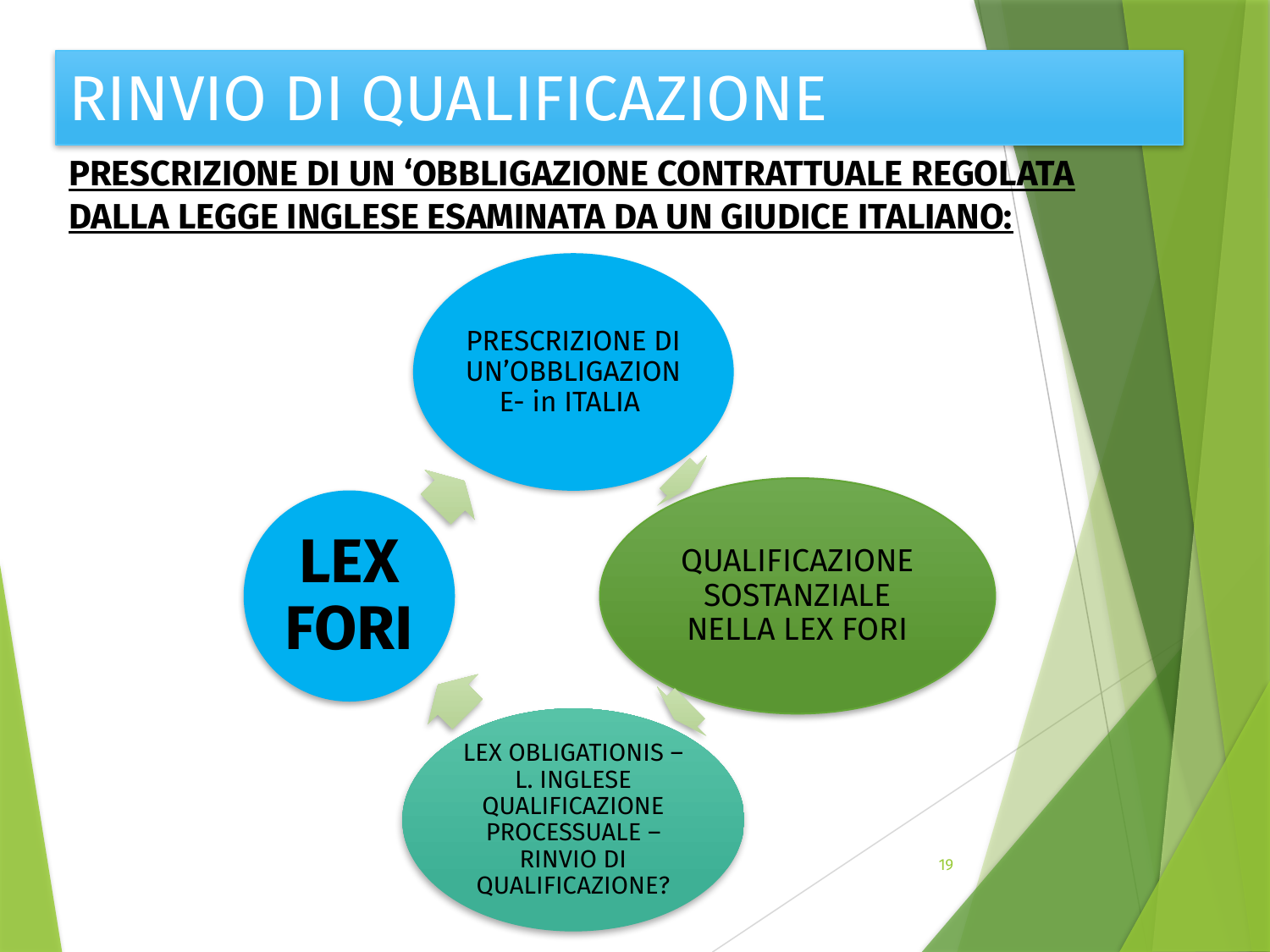

# RINVIO DI QUALIFICAZIONE
PRESCRIZIONE DI UN ‘OBBLIGAZIONE CONTRATTUALE REGOLATA DALLA LEGGE INGLESE ESAMINATA DA UN GIUDICE ITALIANO:
PRESCRIZIONE DI UN’OBBLIGAZIONE- in ITALIA

QUALIFICAZIONE SOSTANZIALE NELLA LEX FORI

LEX OBLIGATIONIS – L. INGLESE QUALIFICAZIONE PROCESSUALE – RINVIO DI QUALIFICAZIONE?

LEX FORI

19